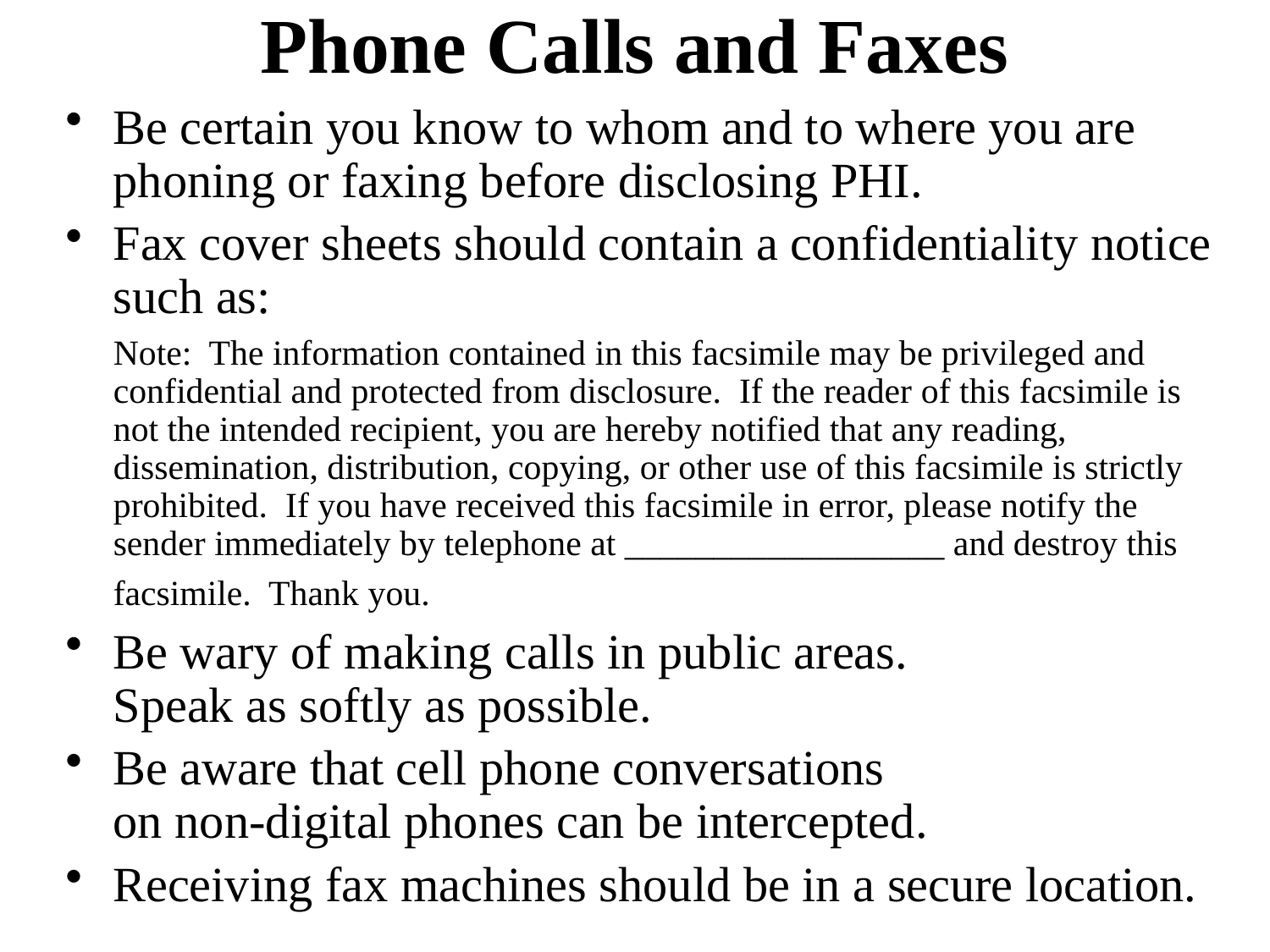

# Phone Calls and Faxes
Be certain you know to whom and to where you are phoning or faxing before disclosing PHI.
Fax cover sheets should contain a confidentiality notice such as:
	Note:  The information contained in this facsimile may be privileged and confidential and protected from disclosure.  If the reader of this facsimile is not the intended recipient, you are hereby notified that any reading, dissemination, distribution, copying, or other use of this facsimile is strictly prohibited.  If you have received this facsimile in error, please notify the sender immediately by telephone at __________________ and destroy this facsimile.  Thank you.
Be wary of making calls in public areas.
Speak as softly as possible.
Be aware that cell phone conversations
on non-digital phones can be intercepted.
Receiving fax machines should be in a secure location.